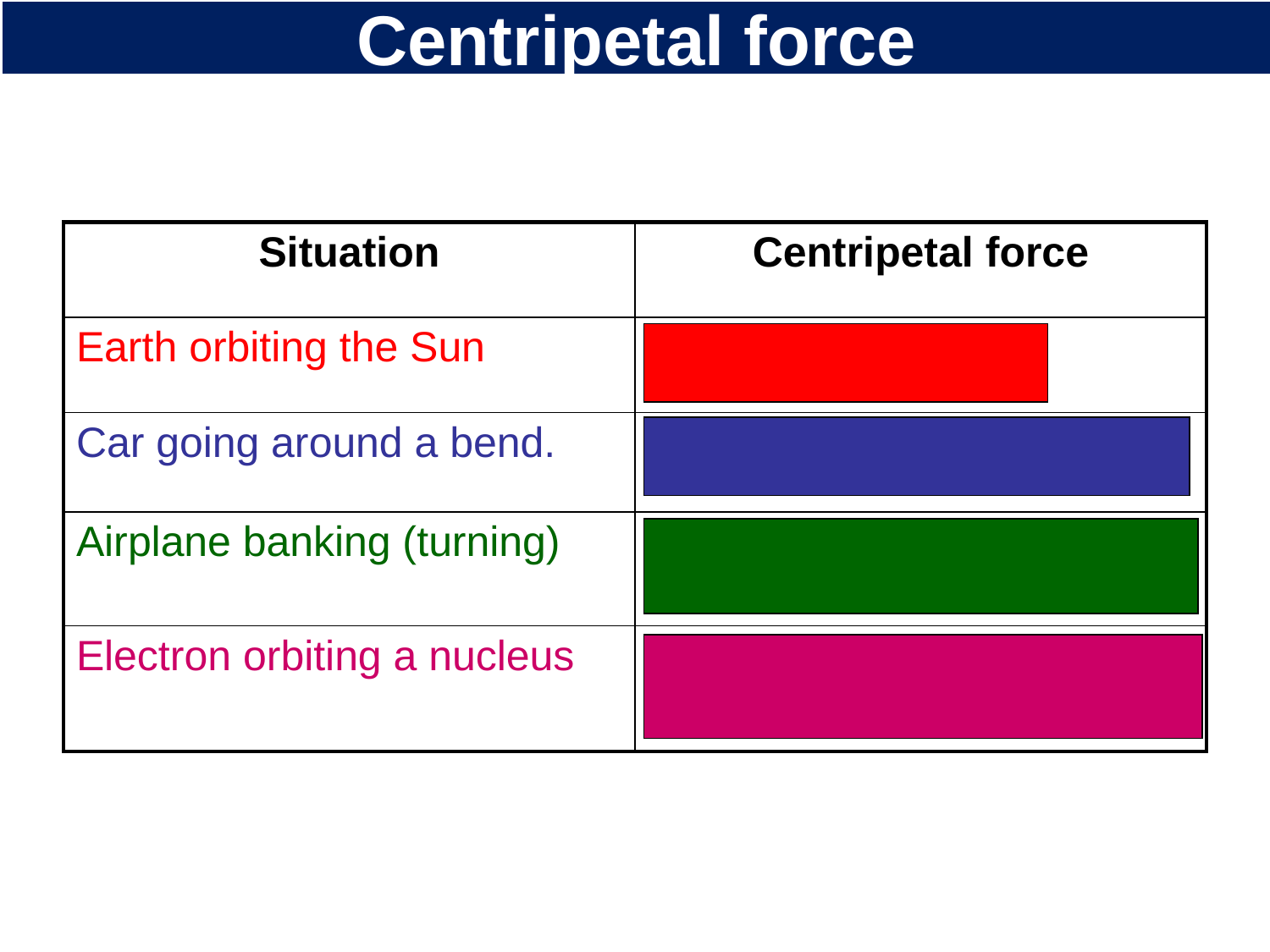

# Centripetal force
| Situation | Centripetal force |
| --- | --- |
| Earth orbiting the Sun | GRAVITY of the Sun |
| Car going around a bend. | FRICTION on the car’s tyres |
| Airplane banking (turning) | PUSH of air on the airplane’s wings |
| Electron orbiting a nucleus | ELECTROSTATIC attraction due to opposite charges |